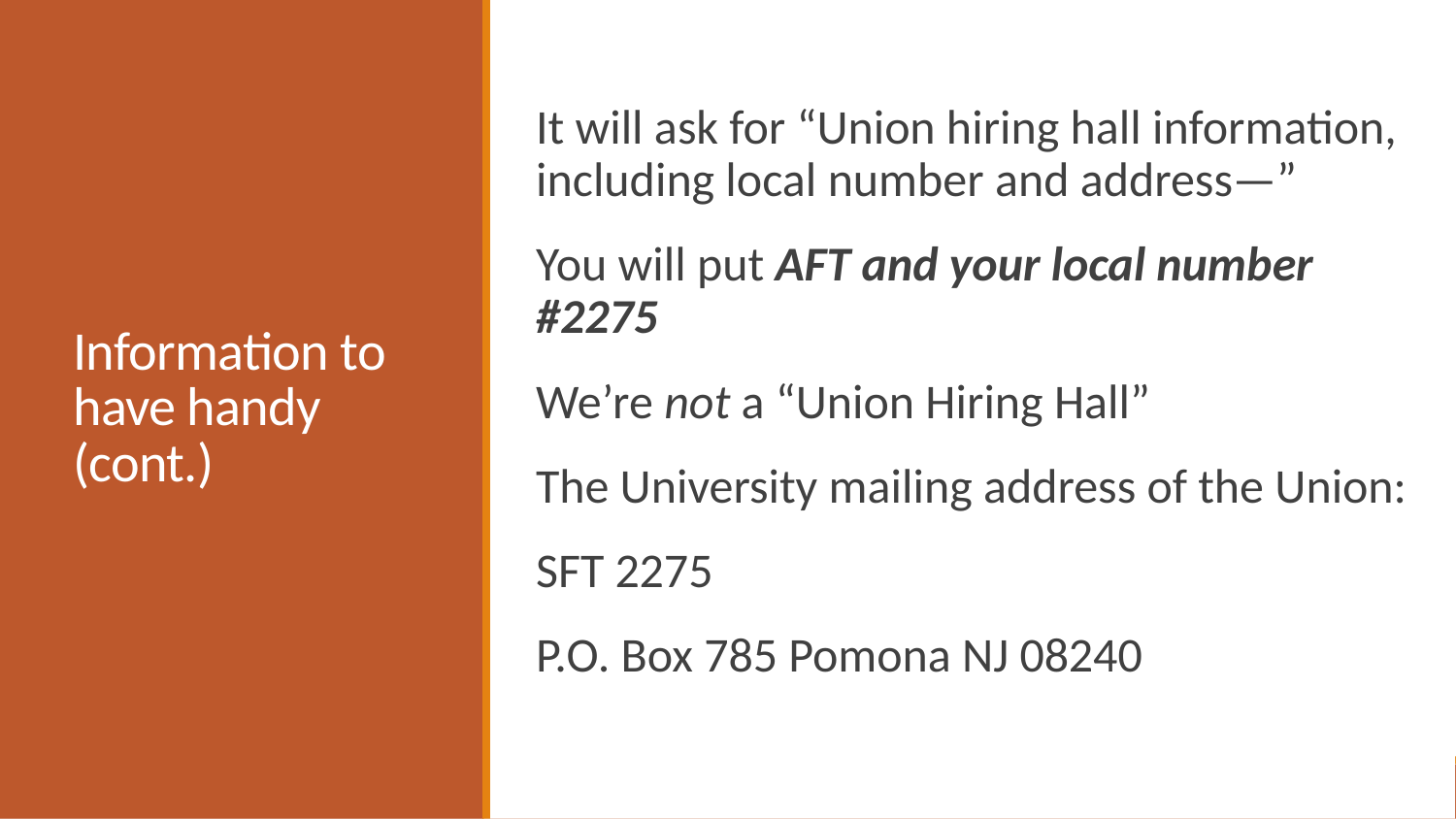

It will ask for “Union hiring hall information, including local number and address—”
You will put AFT and your local number #2275
We’re not a “Union Hiring Hall”
The University mailing address of the Union:
SFT 2275
P.O. Box 785 Pomona NJ 08240
# Information to have handy (cont.)